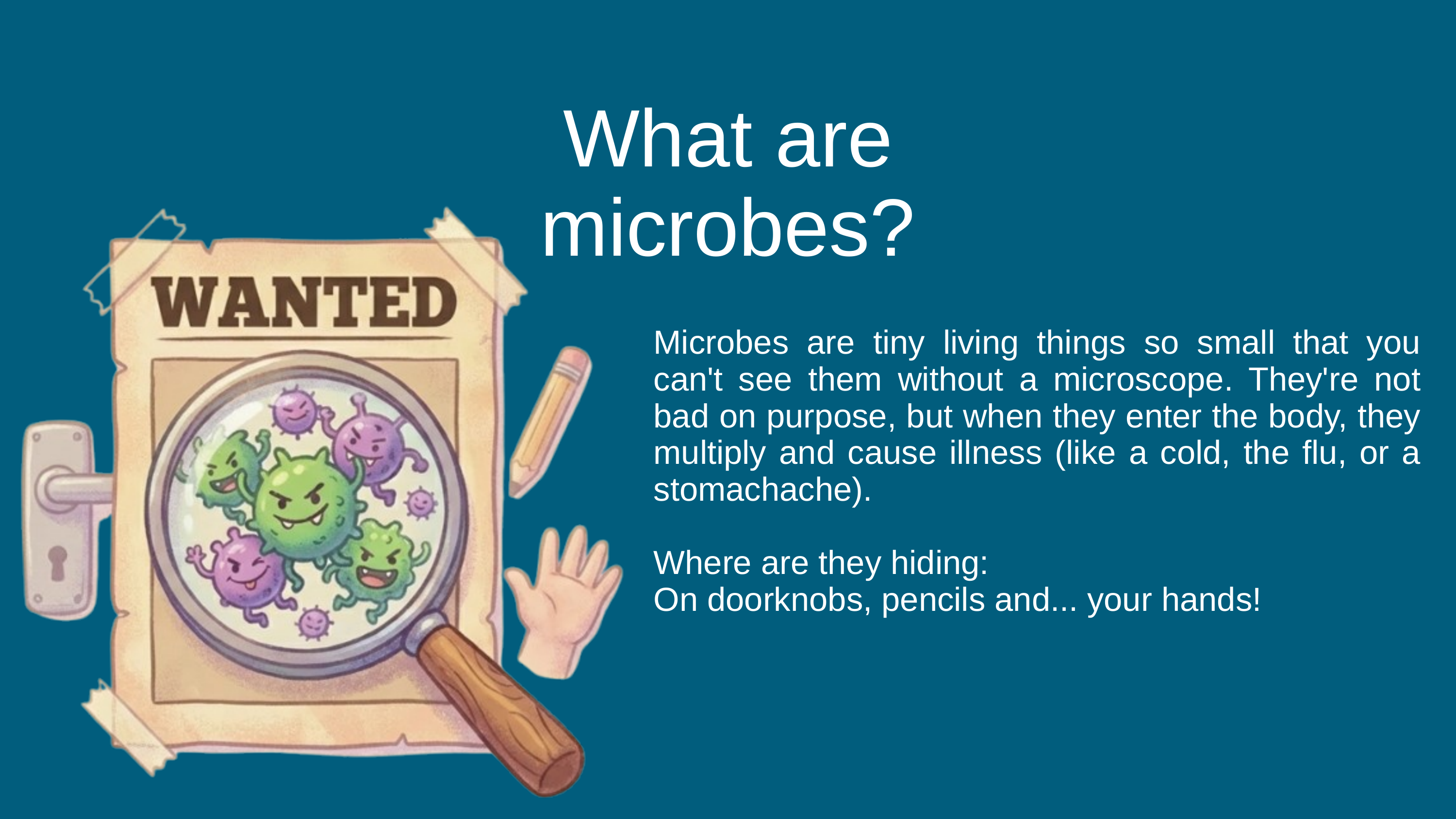

What are microbes?

Microbes are tiny living things so small that you can't see them without a microscope. They're not bad on purpose, but when they enter the body, they multiply and cause illness (like a cold, the flu, or a stomachache).

Where are they hiding:
On doorknobs, pencils and... your hands!